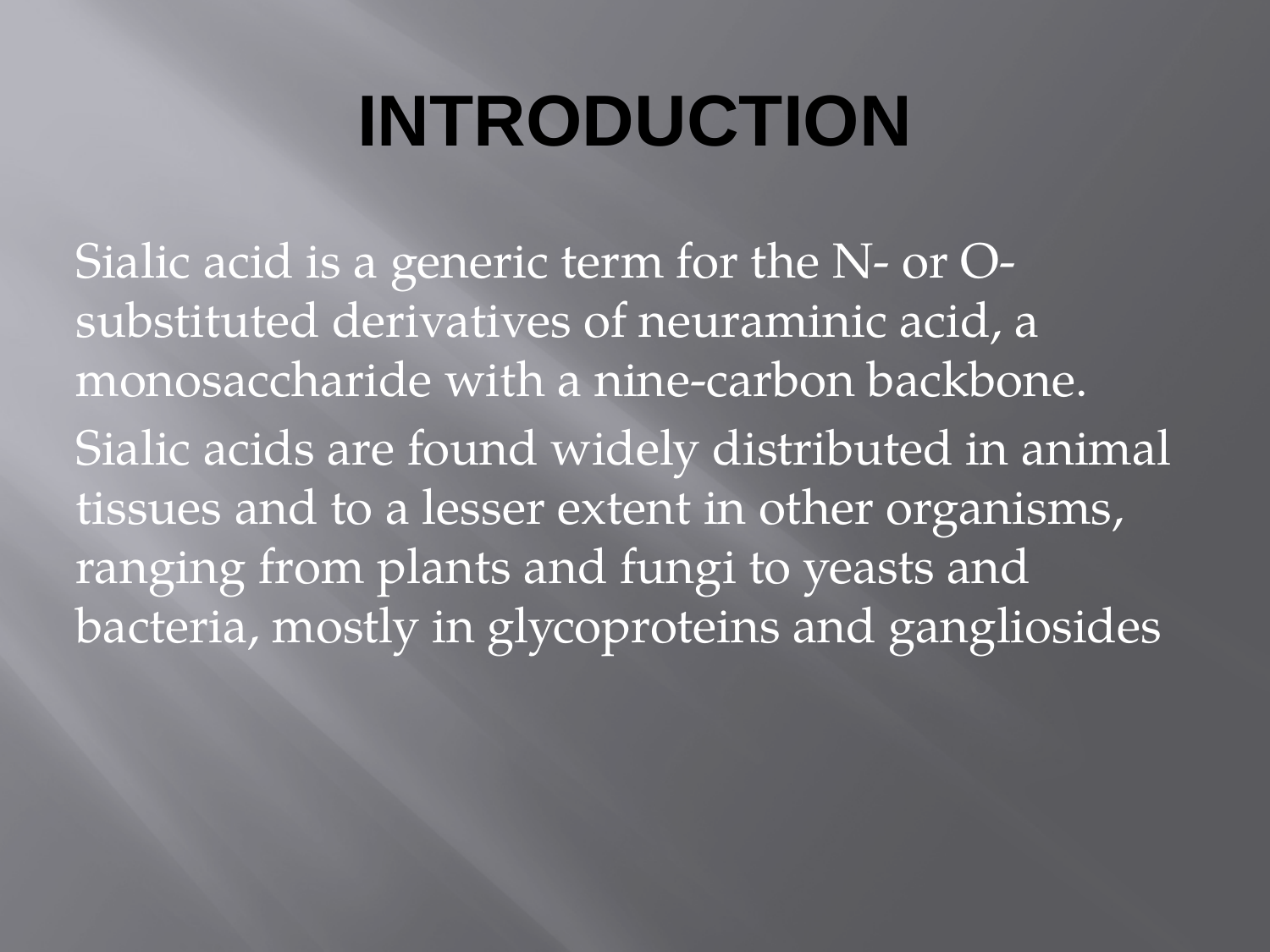

# INTRODUCTION
Sialic acid is a generic term for the N- or O-substituted derivatives of neuraminic acid, a monosaccharide with a nine-carbon backbone.
Sialic acids are found widely distributed in animal tissues and to a lesser extent in other organisms, ranging from plants and fungi to yeasts and bacteria, mostly in glycoproteins and gangliosides